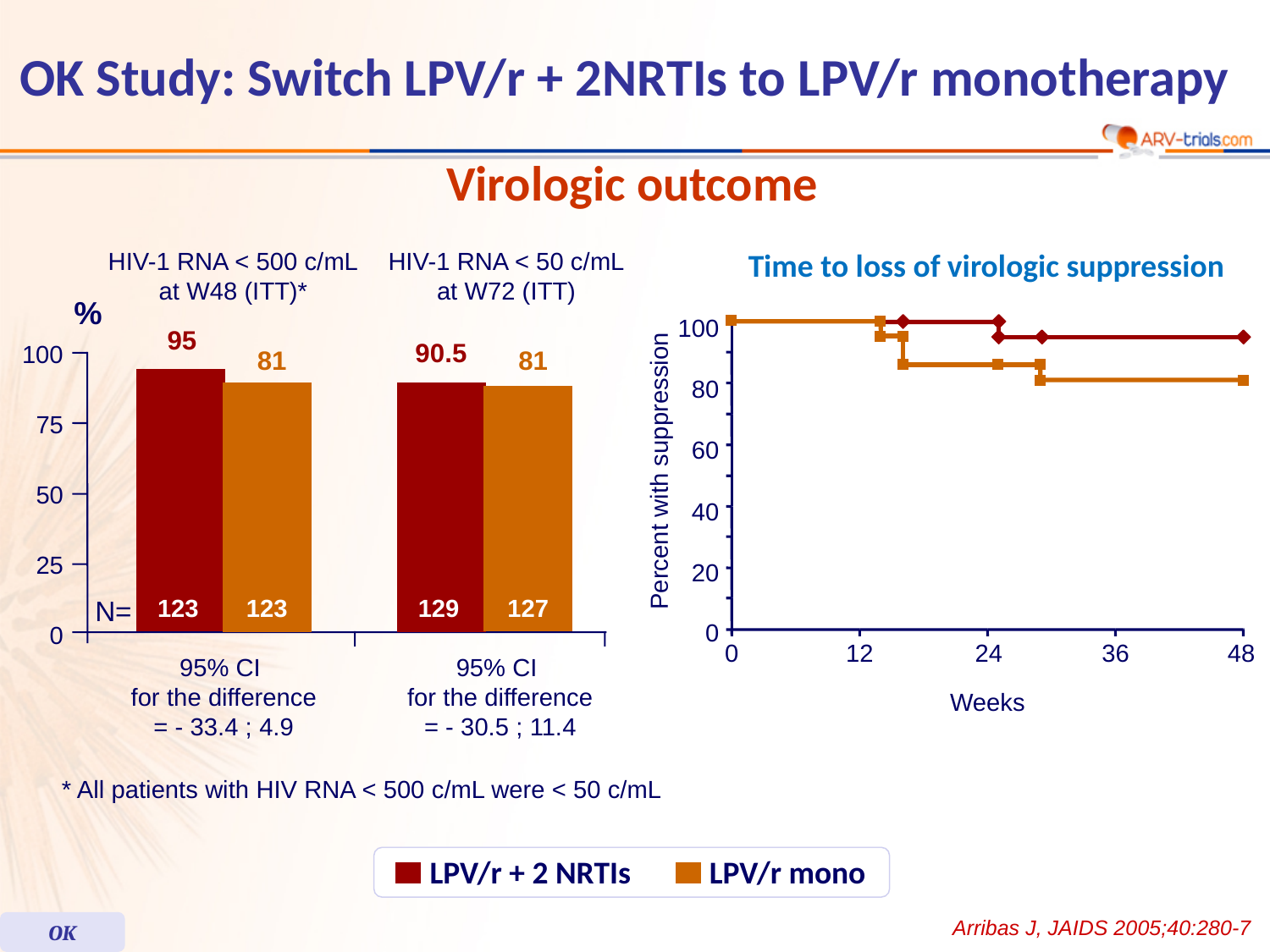

# OK Study: Switch LPV/r + 2NRTIs to LPV/r monotherapy
Virologic outcome
HIV-1 RNA < 500 c/mL
at W48 (ITT)*
HIV-1 RNA < 50 c/mL
at W72 (ITT)
%
95
90.5
81
81
100

75

50

25

123
123
129
127
N=
0

95% CI
for the difference
= - 33.4 ; 4.9
95% CI
for the difference
= - 30.5 ; 11.4
Time to loss of virologic suppression
100

80

60

Percent with suppression

40

20

0

0
12
24
36
48
Weeks
* All patients with HIV RNA < 500 c/mL were < 50 c/mL
LPV/r + 2 NRTIs
LPV/r mono

Arribas J, JAIDS 2005;40:280-7
OK